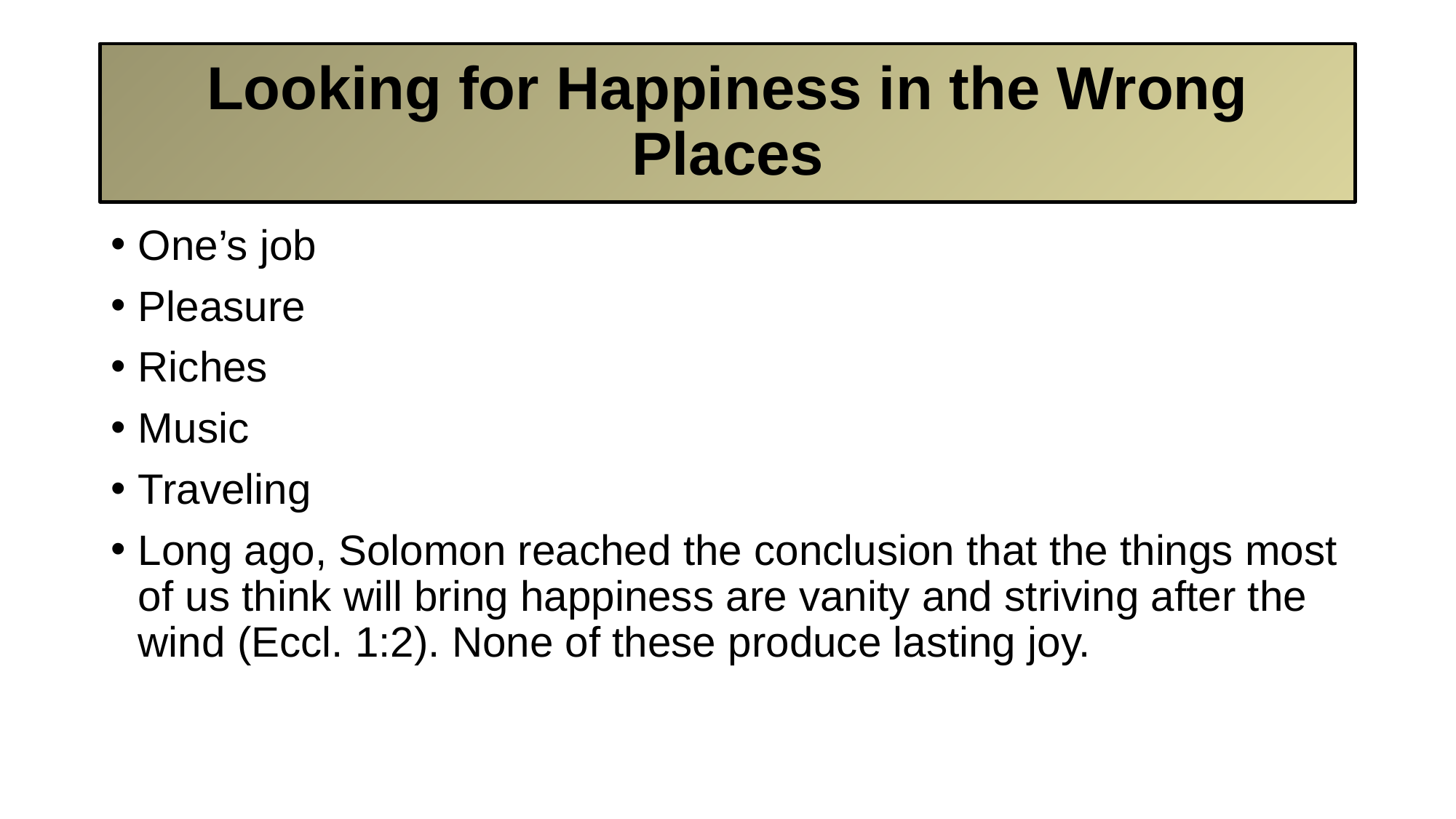

# Looking for Happiness in the Wrong Places
One’s job
Pleasure
Riches
Music
Traveling
Long ago, Solomon reached the conclusion that the things most of us think will bring happiness are vanity and striving after the wind (Eccl. 1:2). None of these produce lasting joy.